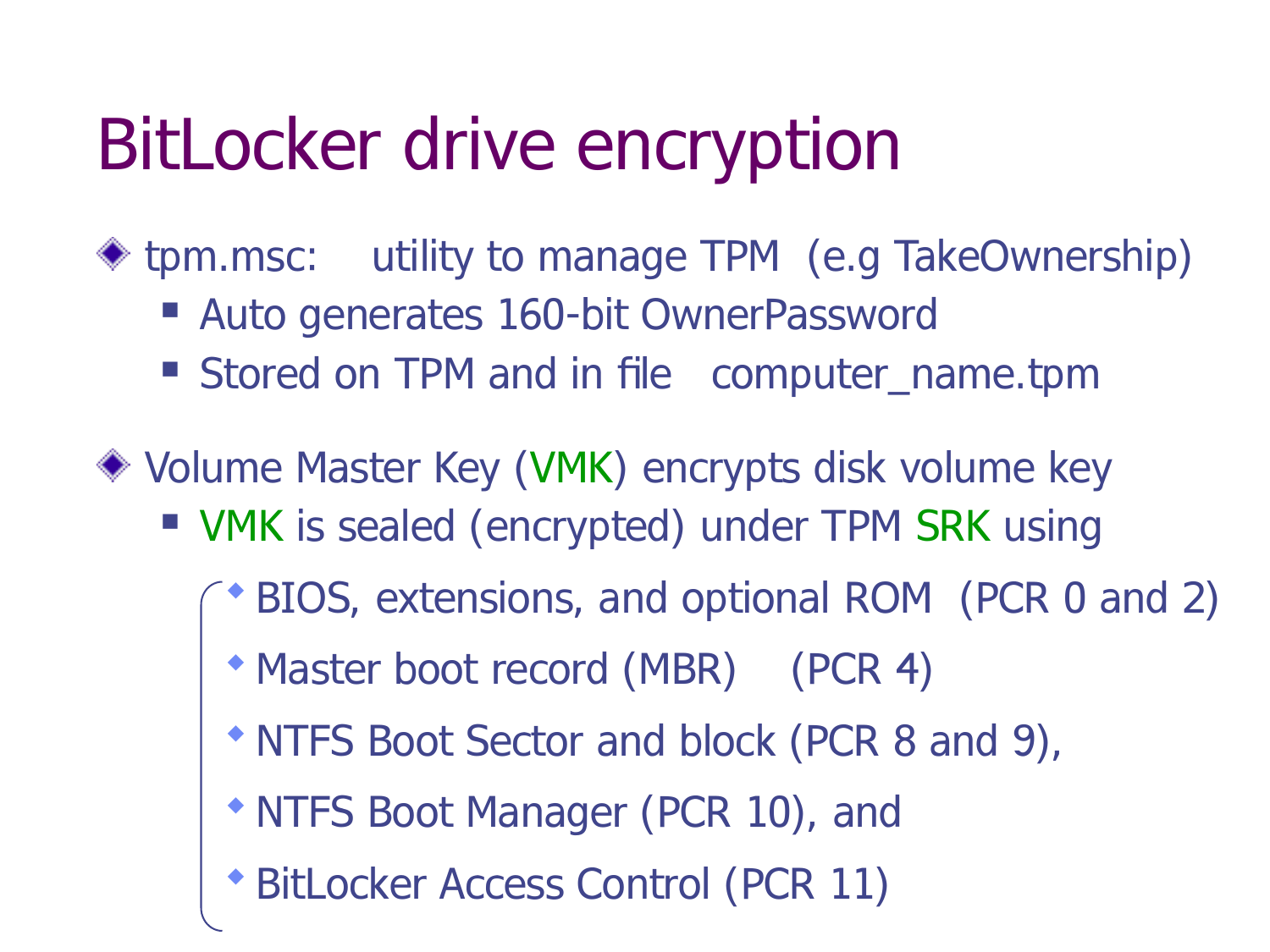

# BitLocker drive encryption
tpm.msc:    utility to manage TPM  (e.g TakeOwnership)
Auto generates 160-bit OwnerPassword
Stored on TPM and in file   computer_name.tpm
Volume Master Key (VMK) encrypts disk volume key
VMK is sealed (encrypted) under TPM SRK using
BIOS, extensions, and optional ROM  (PCR 0 and 2)
Master boot record (MBR)    (PCR 4)
NTFS Boot Sector and block (PCR 8 and 9),
NTFS Boot Manager (PCR 10), and
BitLocker Access Control (PCR 11)